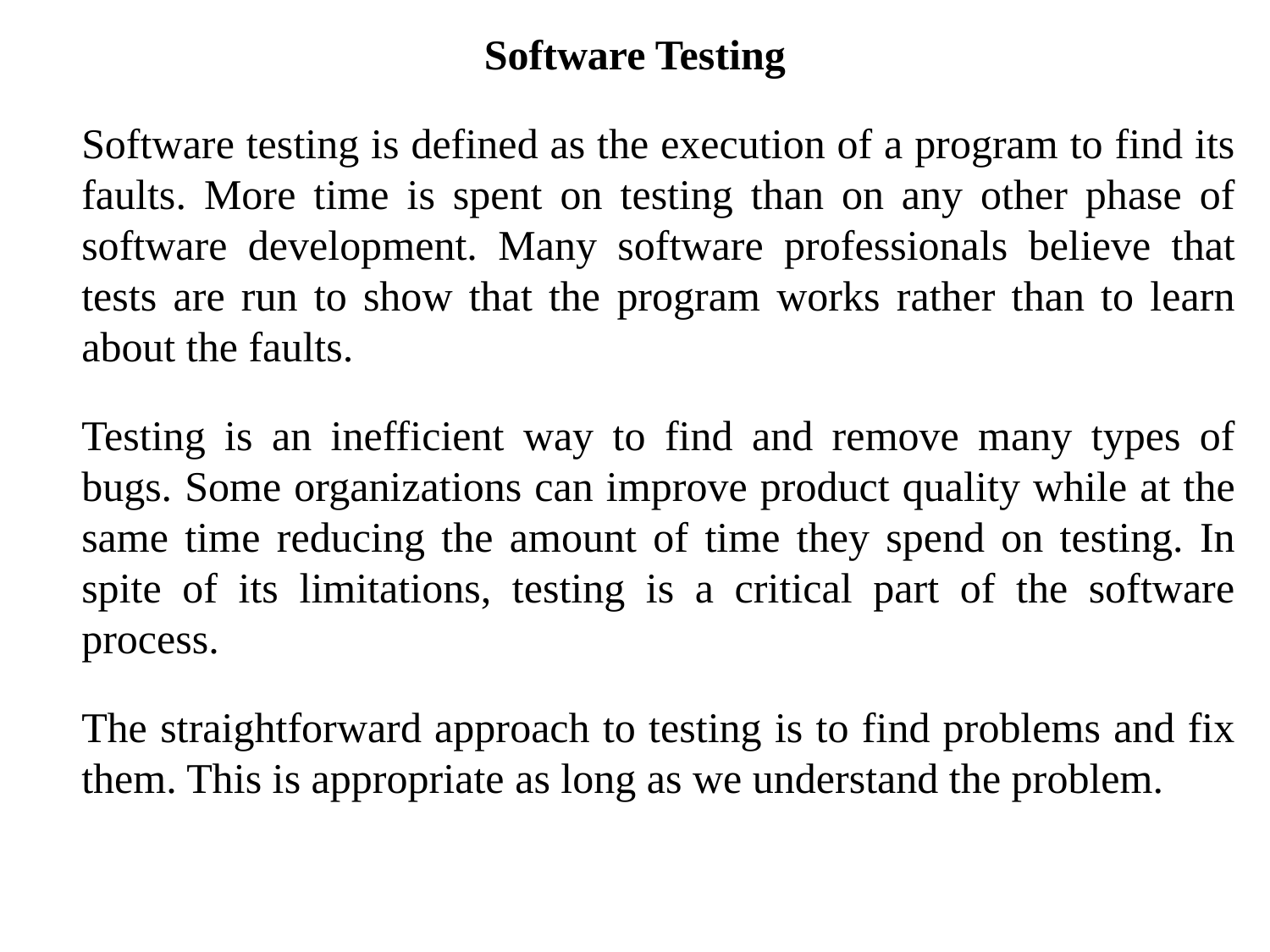

Software Testing

	Software testing is defined as the execution of a program to find its faults. More time is spent on testing than on any other phase of software development. Many software professionals believe that tests are run to show that the program works rather than to learn about the faults.

	Testing is an inefficient way to find and remove many types of bugs. Some organizations can improve product quality while at the same time reducing the amount of time they spend on testing. In spite of its limitations, testing is a critical part of the software process.

	The straightforward approach to testing is to find problems and fix them. This is appropriate as long as we understand the problem.